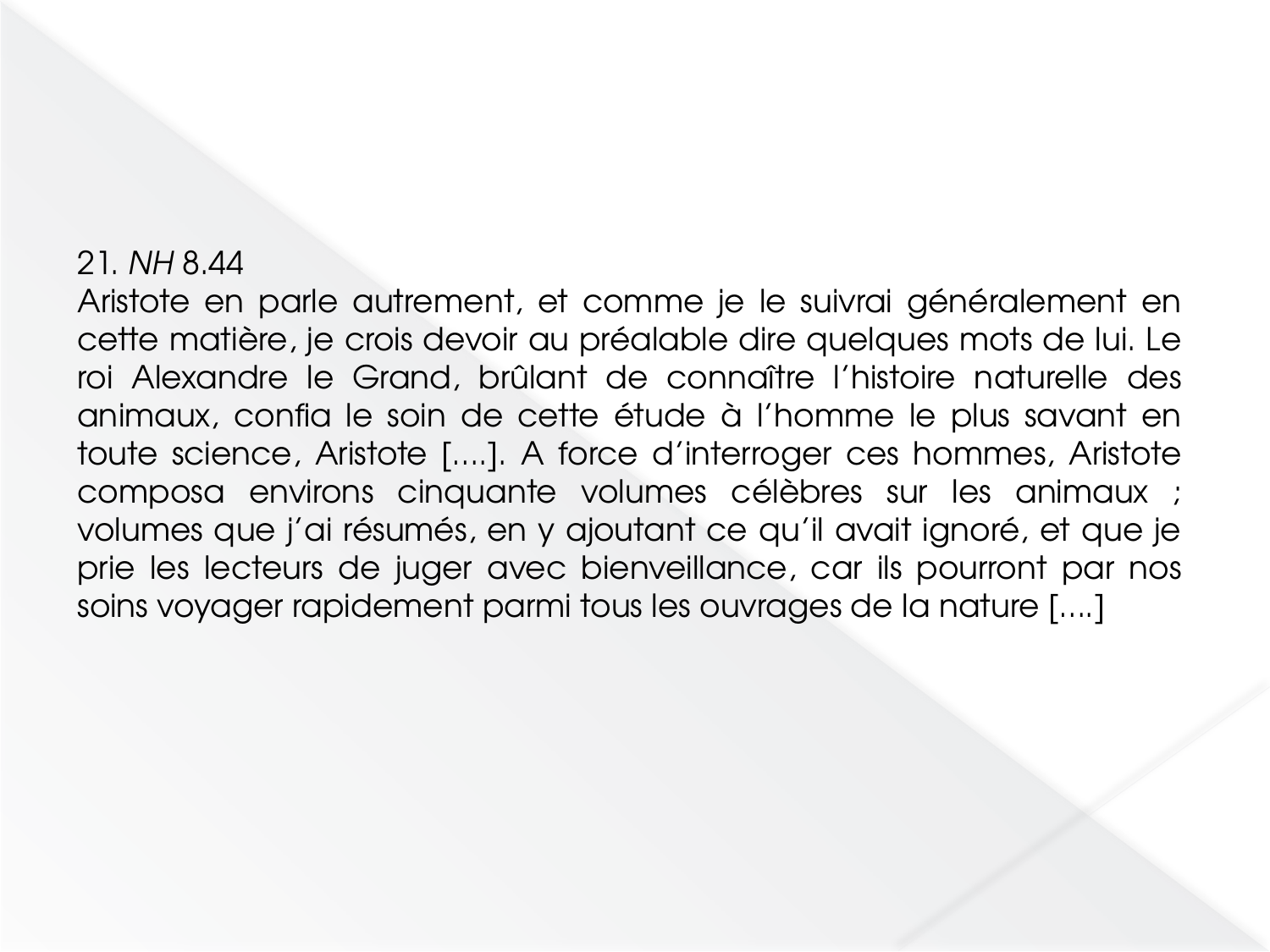

21. NH 8.44
Aristote en parle autrement, et comme je le suivrai généralement en cette matière, je crois devoir au préalable dire quelques mots de lui. Le roi Alexandre le Grand, brûlant de connaître l’histoire naturelle des animaux, confia le soin de cette étude à l’homme le plus savant en toute science, Aristote [….]. A force d’interroger ces hommes, Aristote composa environs cinquante volumes célèbres sur les animaux ; volumes que j’ai résumés, en y ajoutant ce qu’il avait ignoré, et que je prie les lecteurs de juger avec bienveillance, car ils pourront par nos soins voyager rapidement parmi tous les ouvrages de la nature [….]